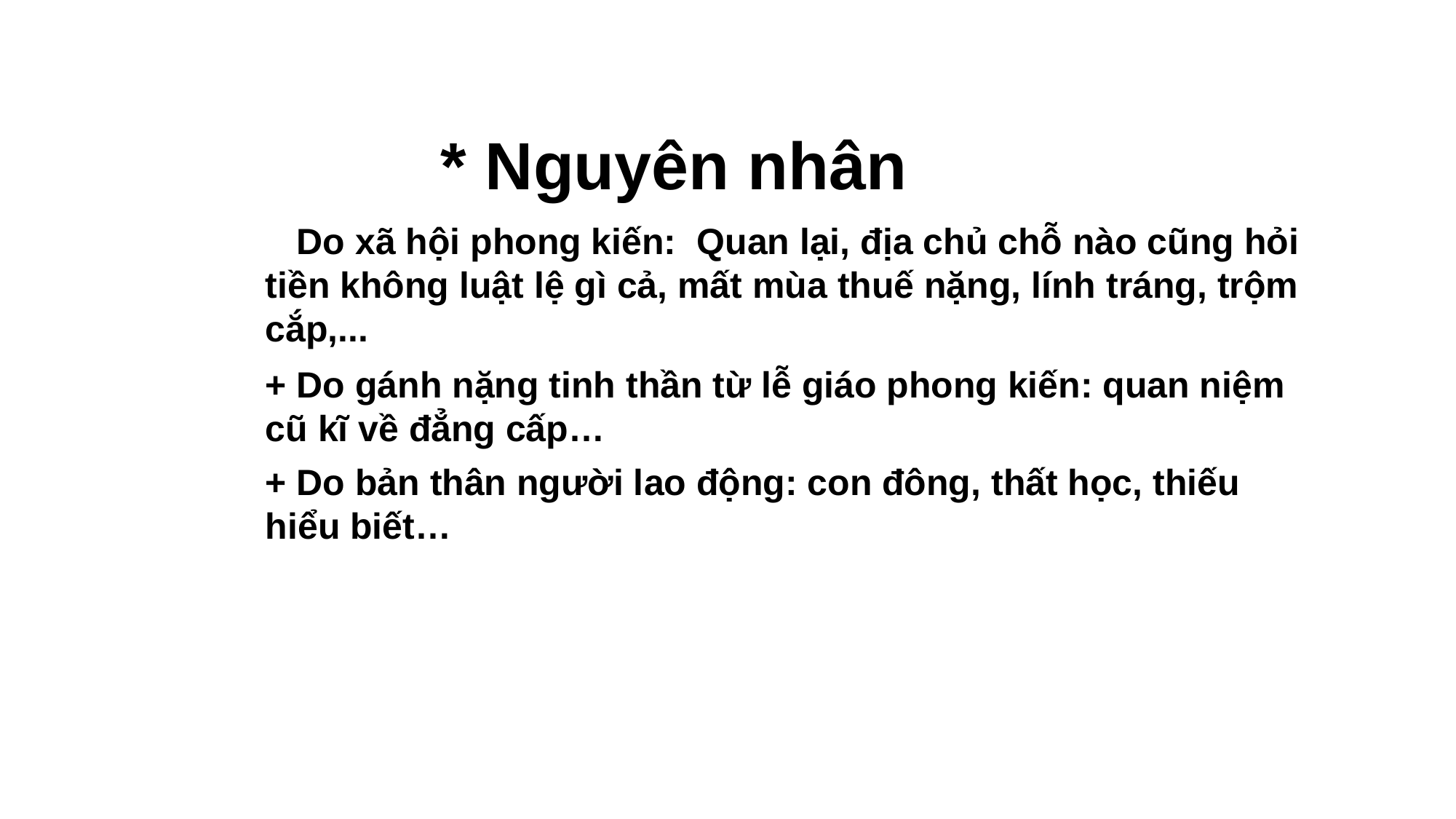

* Nguyên nhân
#
+ Do xã hội phong kiến:  Quan lại, địa chủ chỗ nào cũng hỏi tiền không luật lệ gì cả, mất mùa thuế nặng, lính tráng, trộm cắp,...
+ Do gánh nặng tinh thần từ lễ giáo phong kiến: quan niệm cũ kĩ về đẳng cấp…
+ Do bản thân người lao động: con đông, thất học, thiếu hiểu biết…